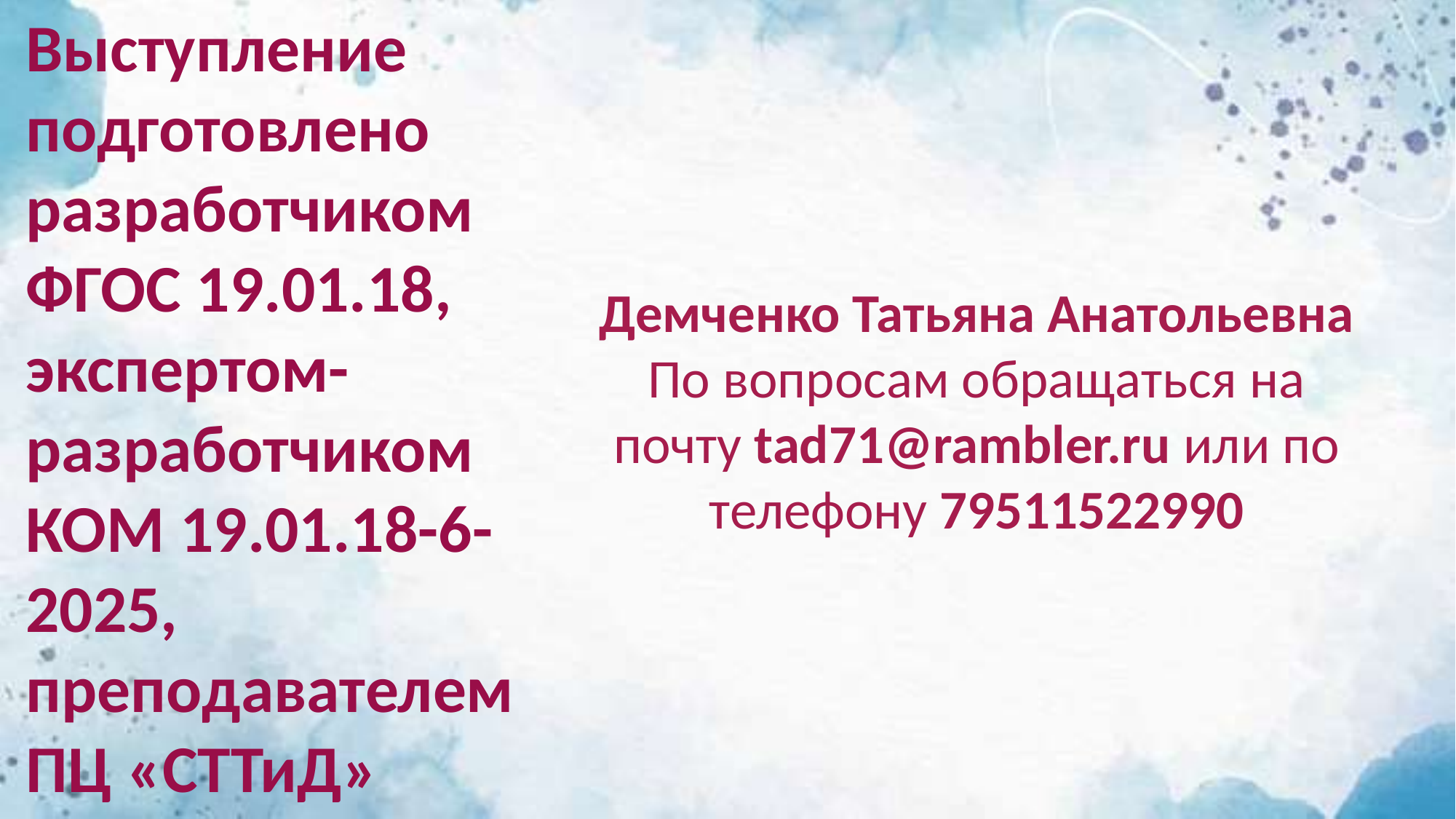

Выступление подготовлено разработчиком ФГОС 19.01.18, экспертом-разработчиком КОМ 19.01.18-6-2025, преподавателем ПЦ «СТТиД»
Демченко Татьяна Анатольевна
По вопросам обращаться на почту tad71@rambler.ru или по телефону 79511522990